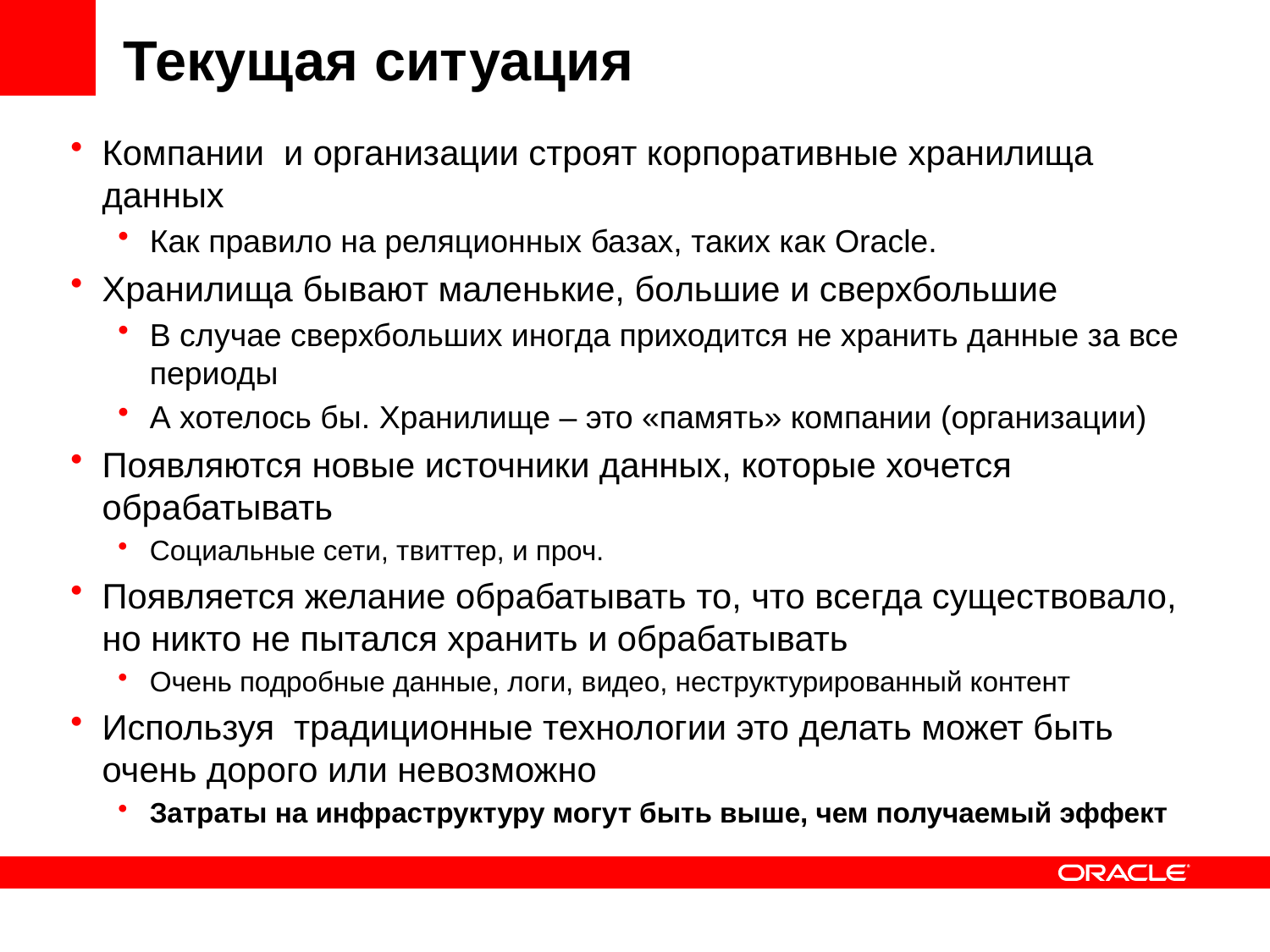

# Текущая ситуация
Компании  и организации строят корпоративные хранилища данных
Как правило на реляционных базах, таких как Oracle.
Хранилища бывают маленькие, большие и сверхбольшие
В случае сверхбольших иногда приходится не хранить данные за все периоды
А хотелось бы. Хранилище – это «память» компании (организации)
Появляются новые источники данных, которые хочется обрабатывать
Социальные сети, твиттер, и проч.
Появляется желание обрабатывать то, что всегда существовало, но никто не пытался хранить и обрабатывать
Очень подробные данные, логи, видео, неструктурированный контент
Используя  традиционные технологии это делать может быть очень дорого или невозможно
Затраты на инфраструктуру могут быть выше, чем получаемый эффект